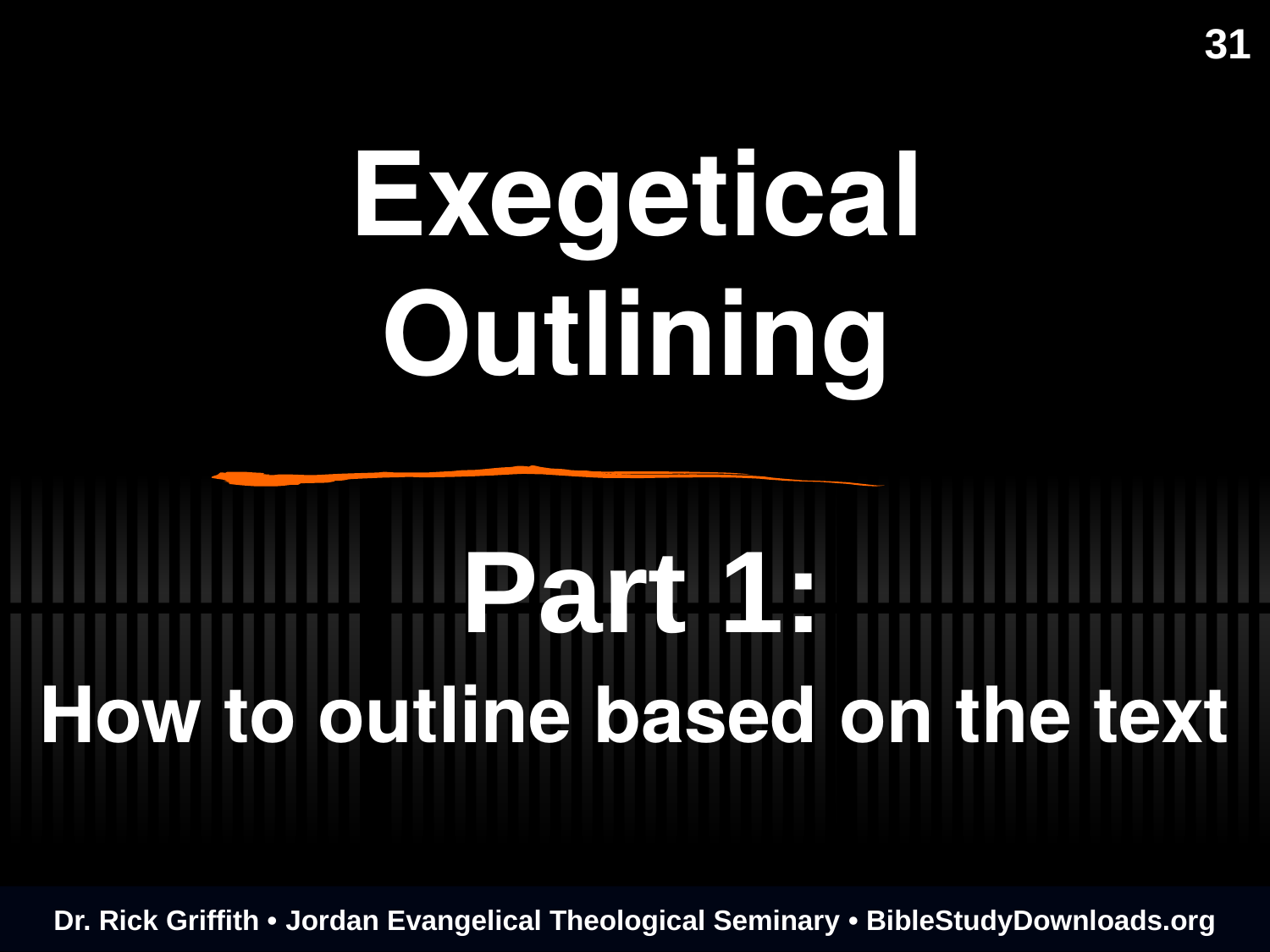

31
# Exegetical Outlining
Part 1:
How to outline based on the text
Dr. Rick Griffith • Jordan Evangelical Theological Seminary • BibleStudyDownloads.org